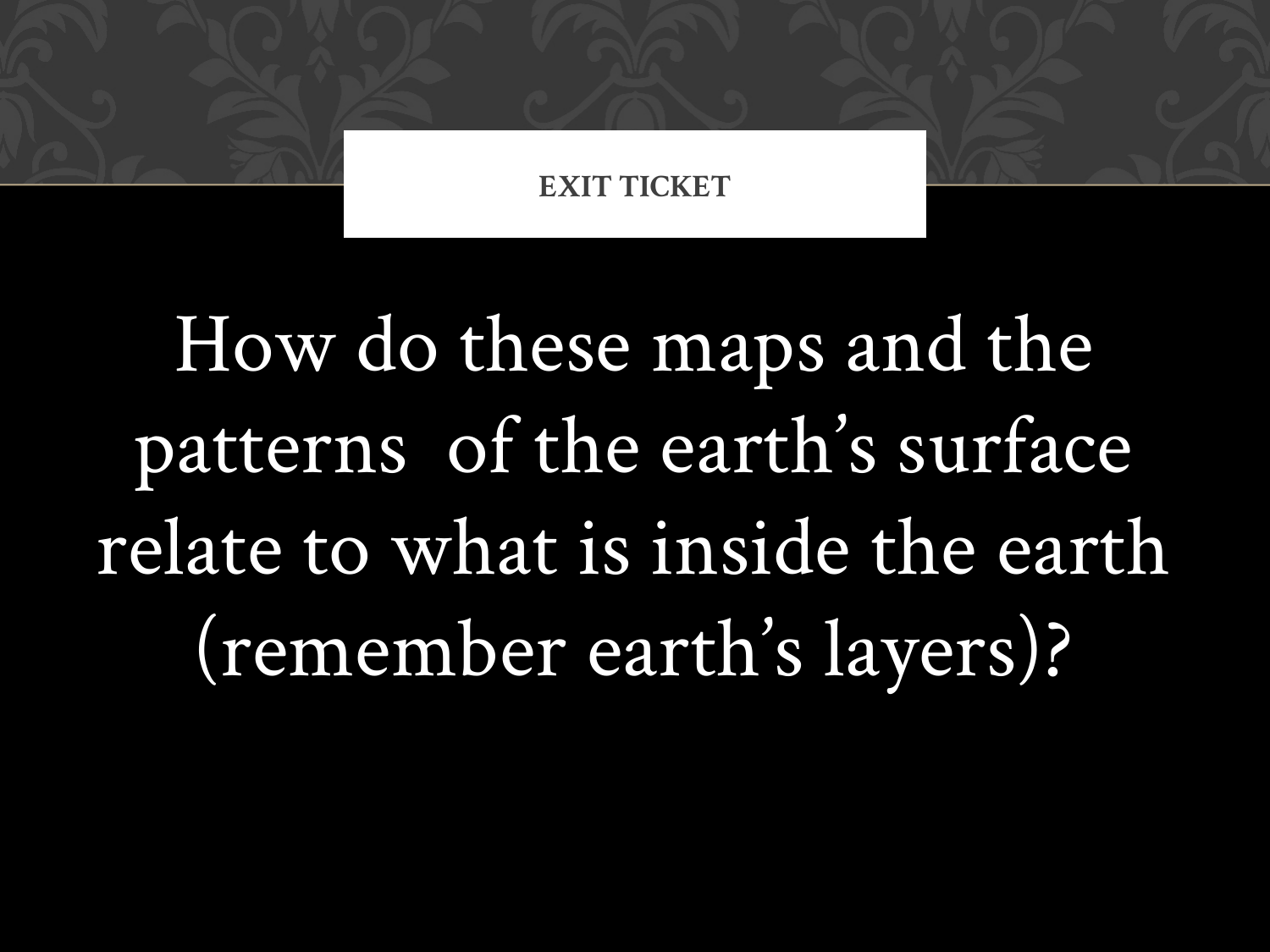

# Exit Ticket
How do these maps and the patterns  of the earth’s surface relate to what is inside the earth (remember earth’s layers)?